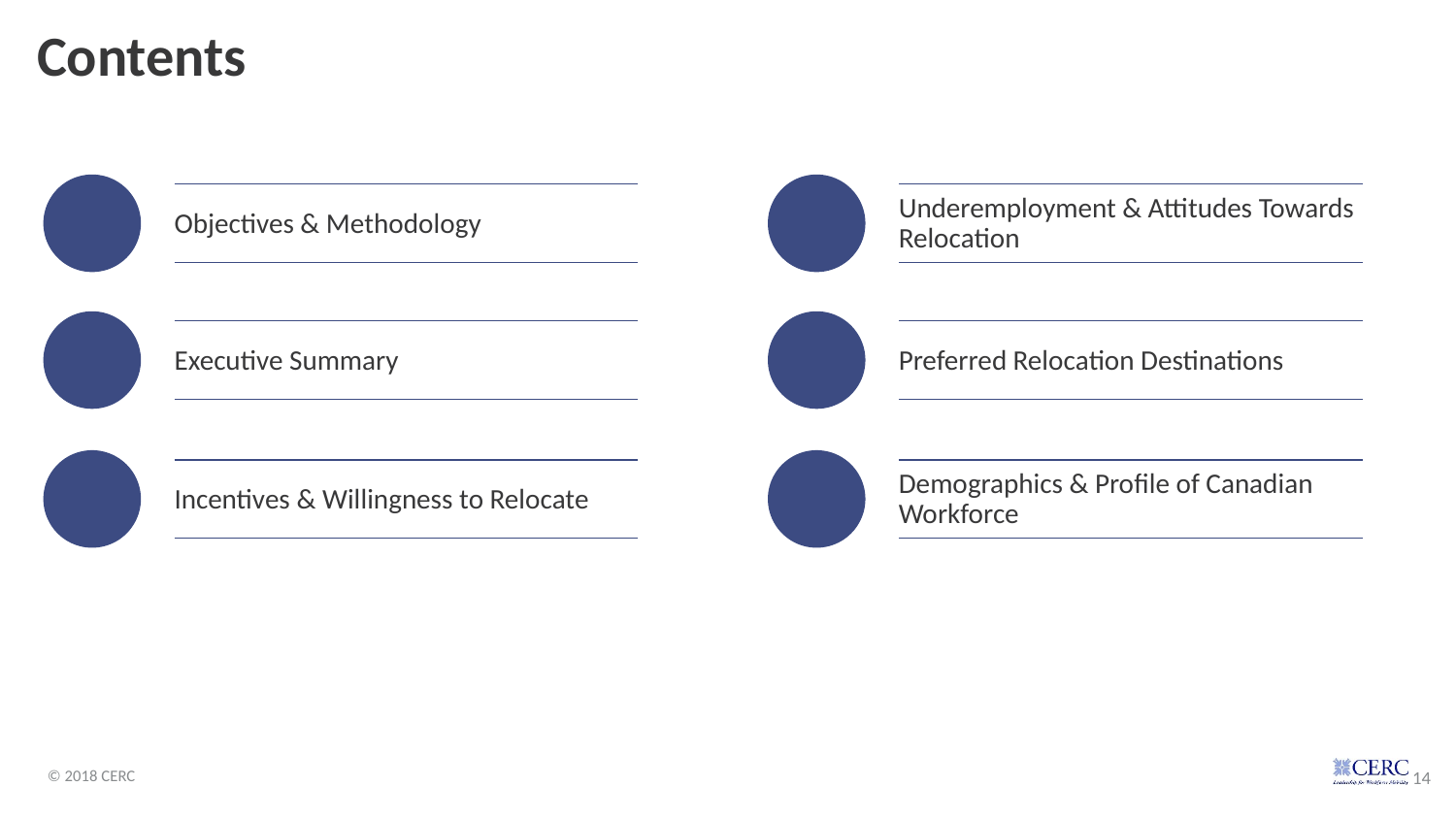

# Contents

Objectives & Methodology
Underemployment & Attitudes Towards Relocation

Executive Summary
Preferred Relocation Destinations

Incentives & Willingness to Relocate
Demographics & Profile of Canadian Workforce